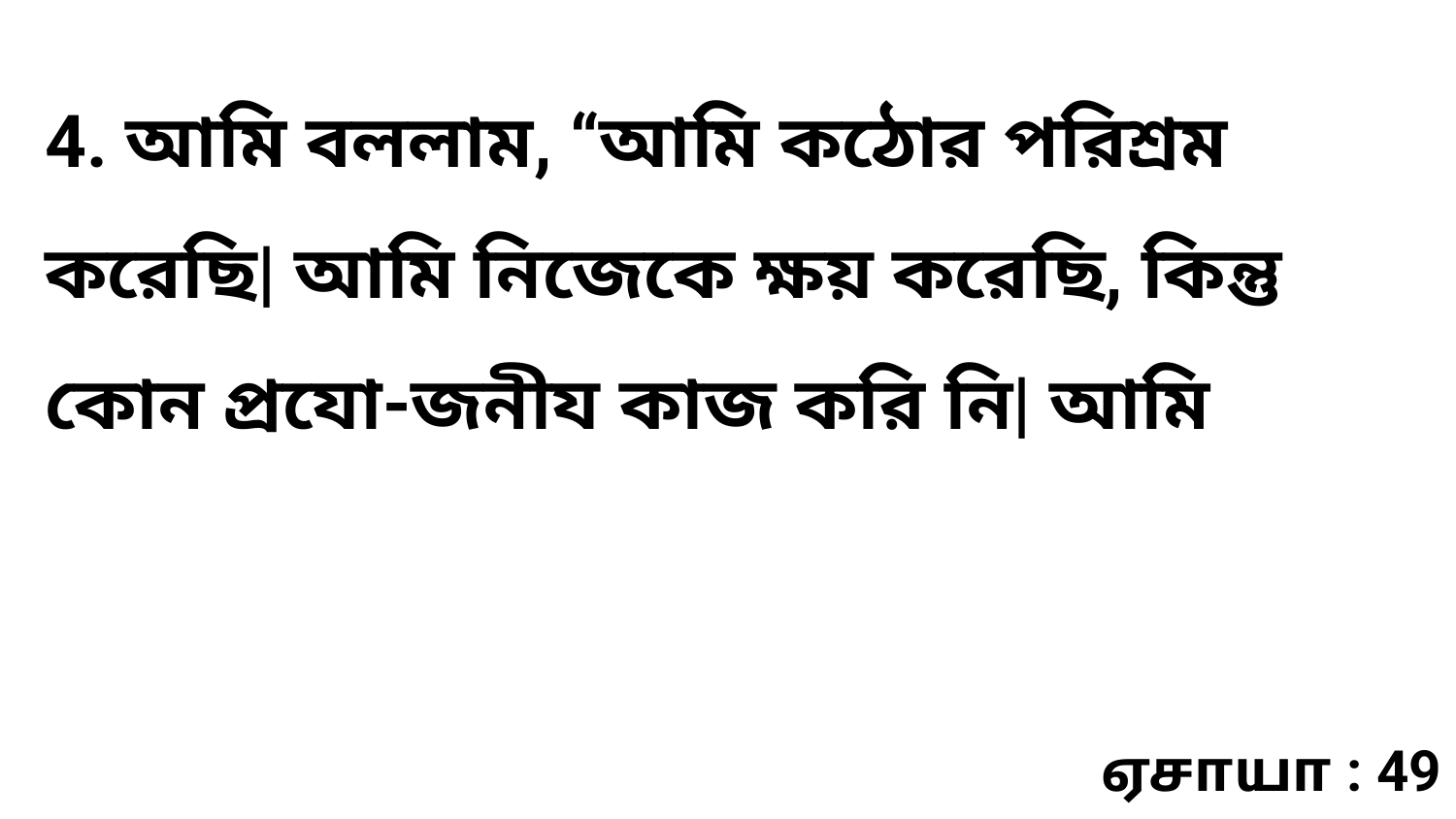

4. আমি বললাম, “আমি কঠোর পরিশ্রম করেছি| আমি নিজেকে ক্ষয় করেছি, কিন্তু কোন প্রযো-জনীয কাজ করি নি| আমি
ஏசாயா : 49